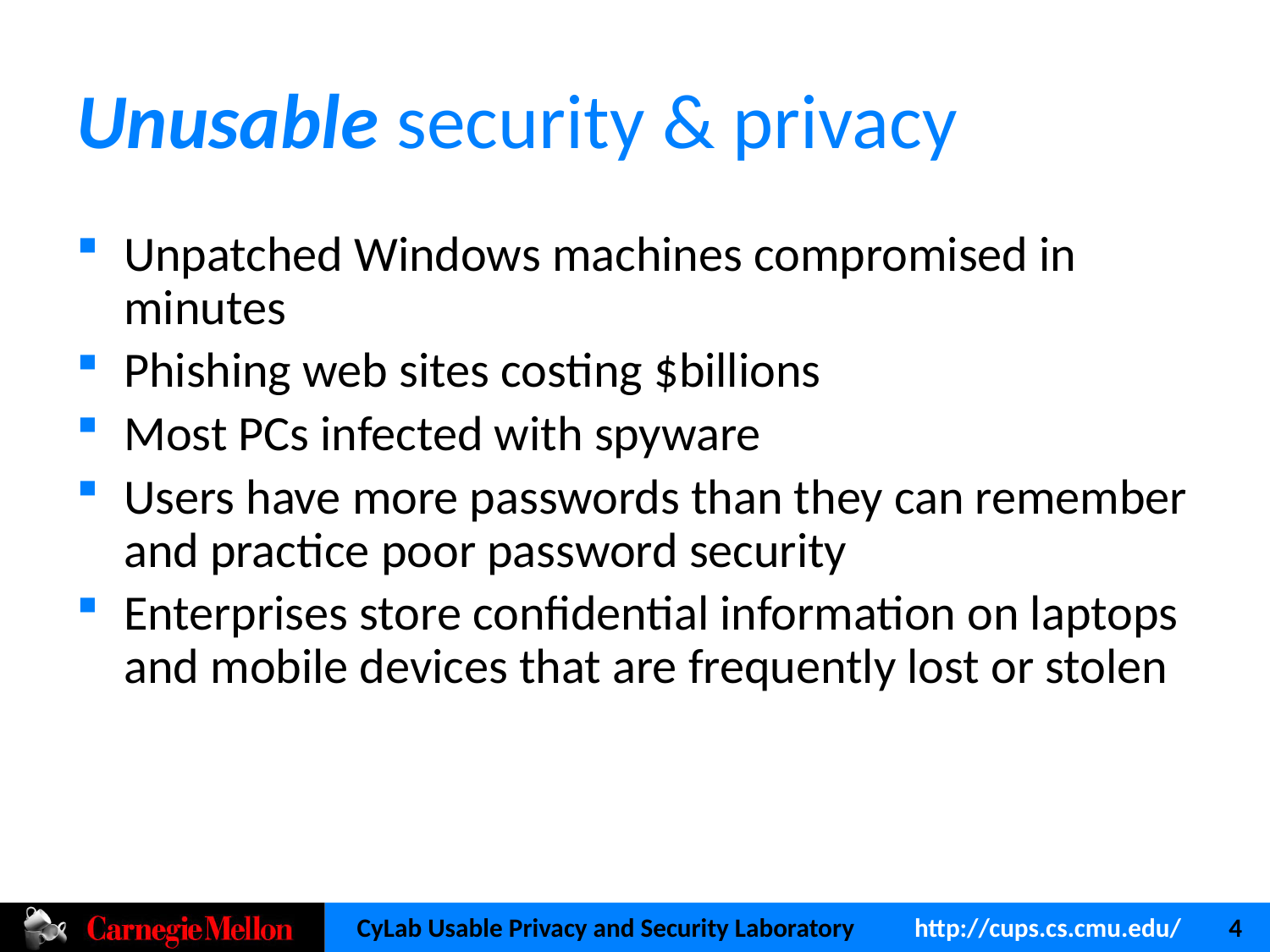

# Unusable security & privacy
Unpatched Windows machines compromised in minutes
Phishing web sites costing $billions
Most PCs infected with spyware
Users have more passwords than they can remember and practice poor password security
Enterprises store confidential information on laptops and mobile devices that are frequently lost or stolen